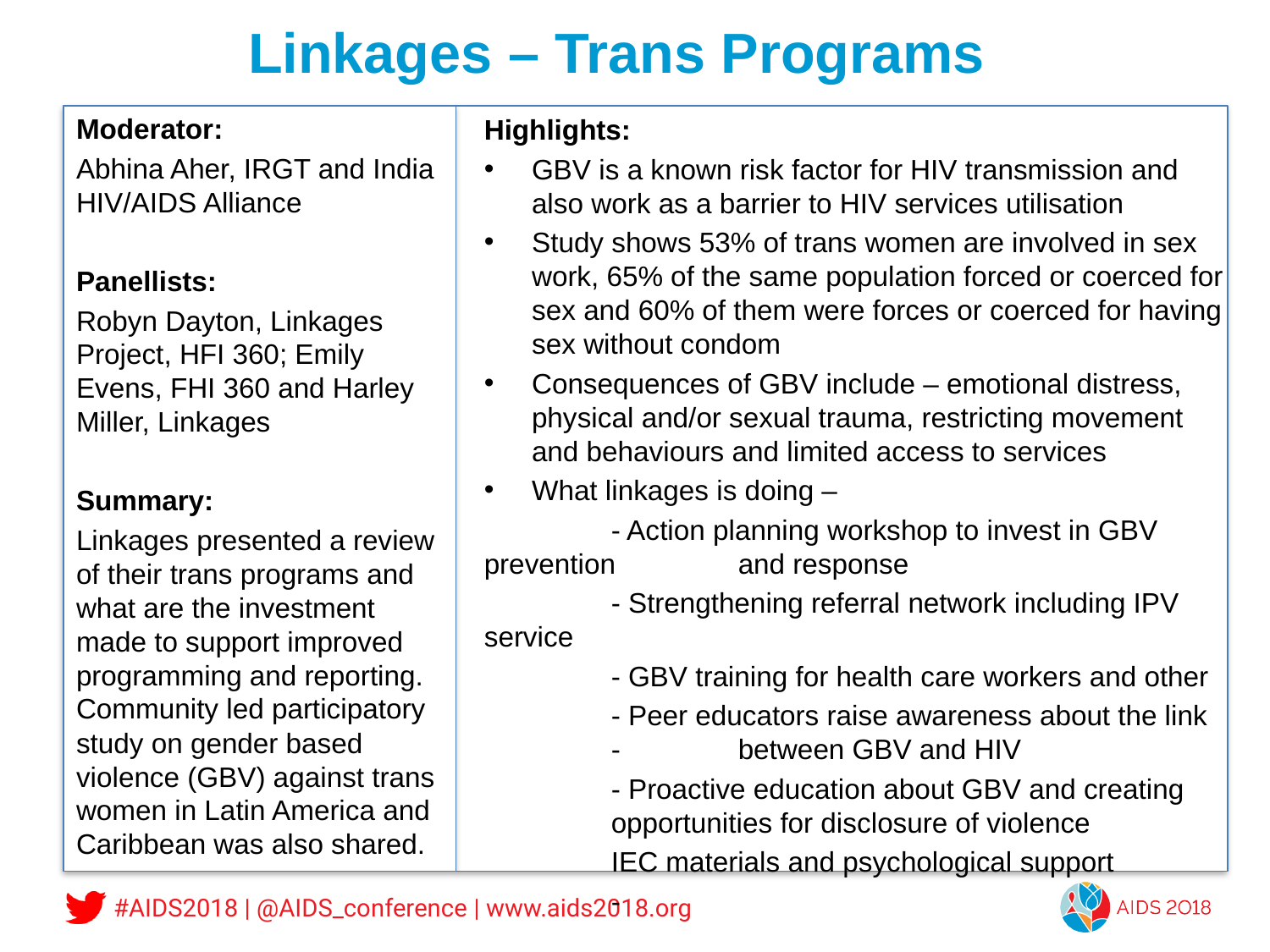

# Linkages – Trans Programs

Moderator:
Abhina Aher, IRGT and India HIV/AIDS Alliance

Panellists:
Robyn Dayton, Linkages Project, HFI 360; Emily Evens, FHI 360 and Harley Miller, Linkages

Summary:
Linkages presented a review of their trans programs and what are the investment made to support improved programming and reporting. Community led participatory study on gender based violence (GBV) against trans women in Latin America and Caribbean was also shared.

Highlights:
GBV is a known risk factor for HIV transmission and also work as a barrier to HIV services utilisation
Study shows 53% of trans women are involved in sex work, 65% of the same population forced or coerced for sex and 60% of them were forces or coerced for having sex without condom
Consequences of GBV include – emotional distress, physical and/or sexual trauma, restricting movement and behaviours and limited access to services
What linkages is doing –
	- Action planning workshop to invest in GBV prevention 	and response
	- Strengthening referral network including IPV service
	- GBV training for health care workers and other
	- Peer educators raise awareness about the link 	-	between GBV and HIV
	- Proactive education about GBV and creating 	opportunities for disclosure of violence
	IEC materials and psychological support
	-